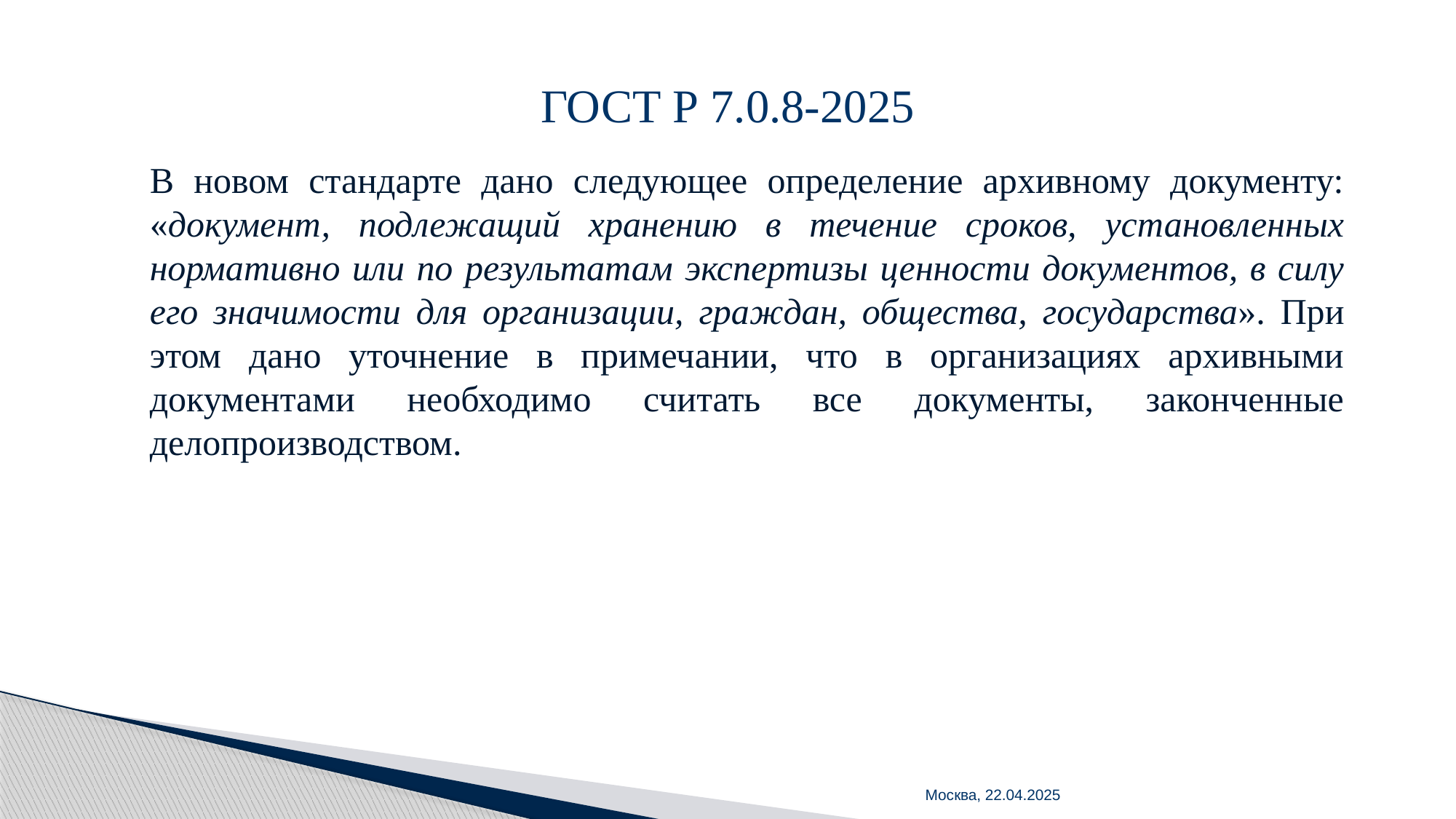

# ГОСТ Р 7.0.8-2025
В новом стандарте дано следующее определение архивному документу: «документ, подлежащий хранению в течение сроков, установленных нормативно или по результатам экспертизы ценности документов, в силу его значимости для организации, граждан, общества, государства». При этом дано уточнение в примечании, что в организациях архивными документами необходимо считать все документы, законченные делопроизводством.
Москва, 22.04.2025